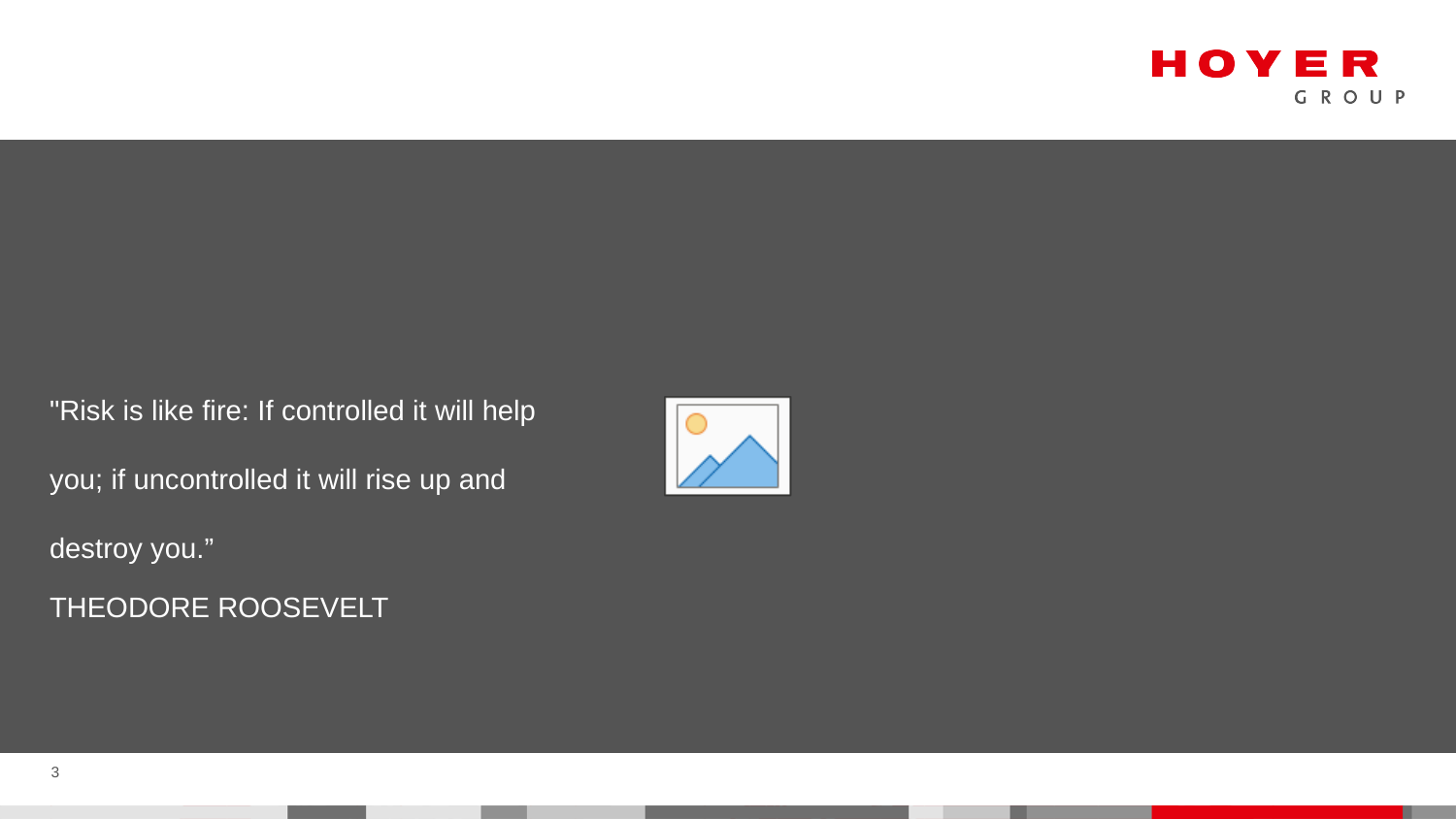

# "Risk is like fire: If controlled it will help you; if uncontrolled it will rise up and destroy you.”
Theodore Roosevelt
3